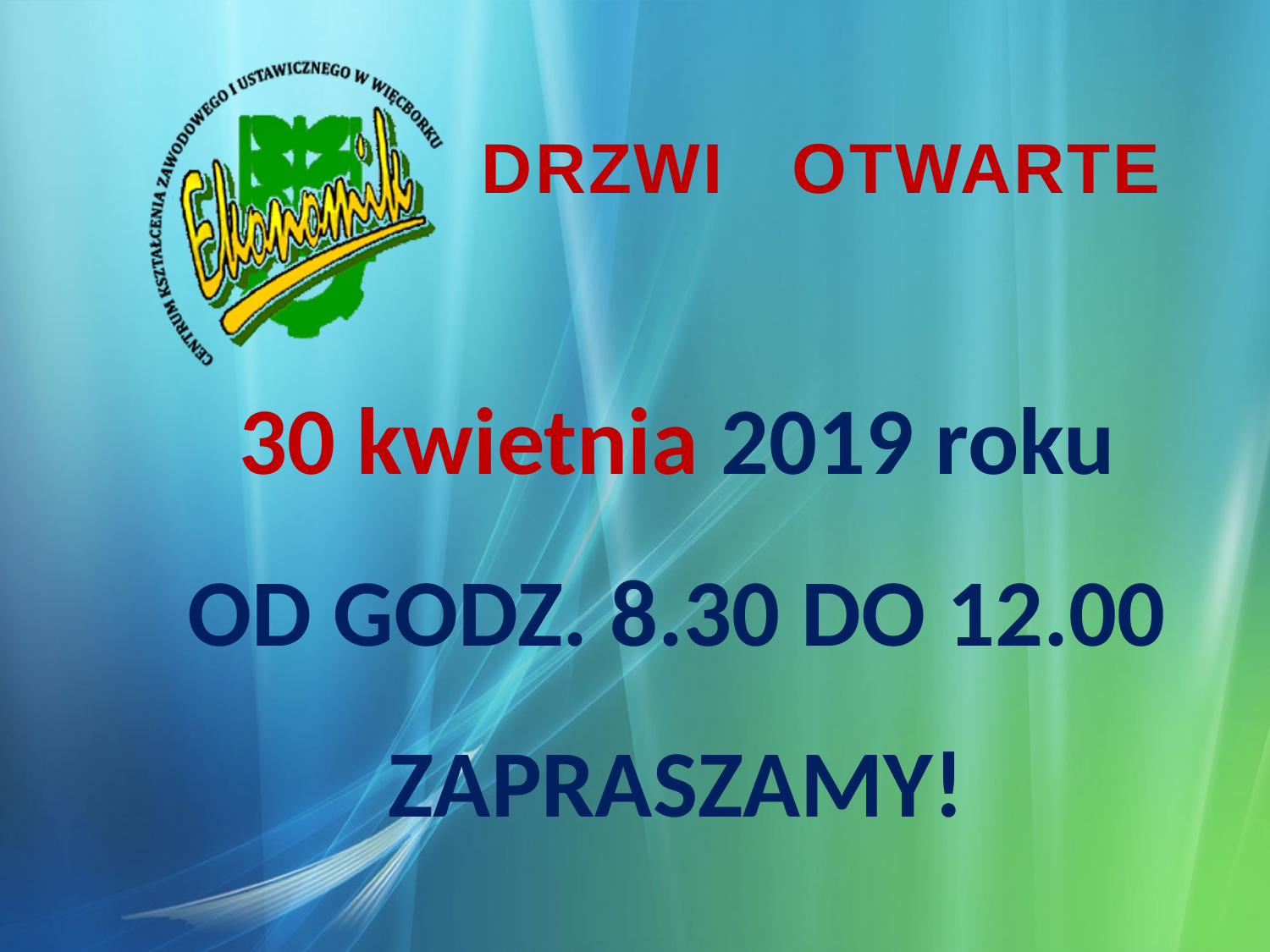

# DRZWI   OTWARTE
30 kwietnia 2019 roku
OD GODZ. 8.30 DO 12.00
ZAPRASZAMY!